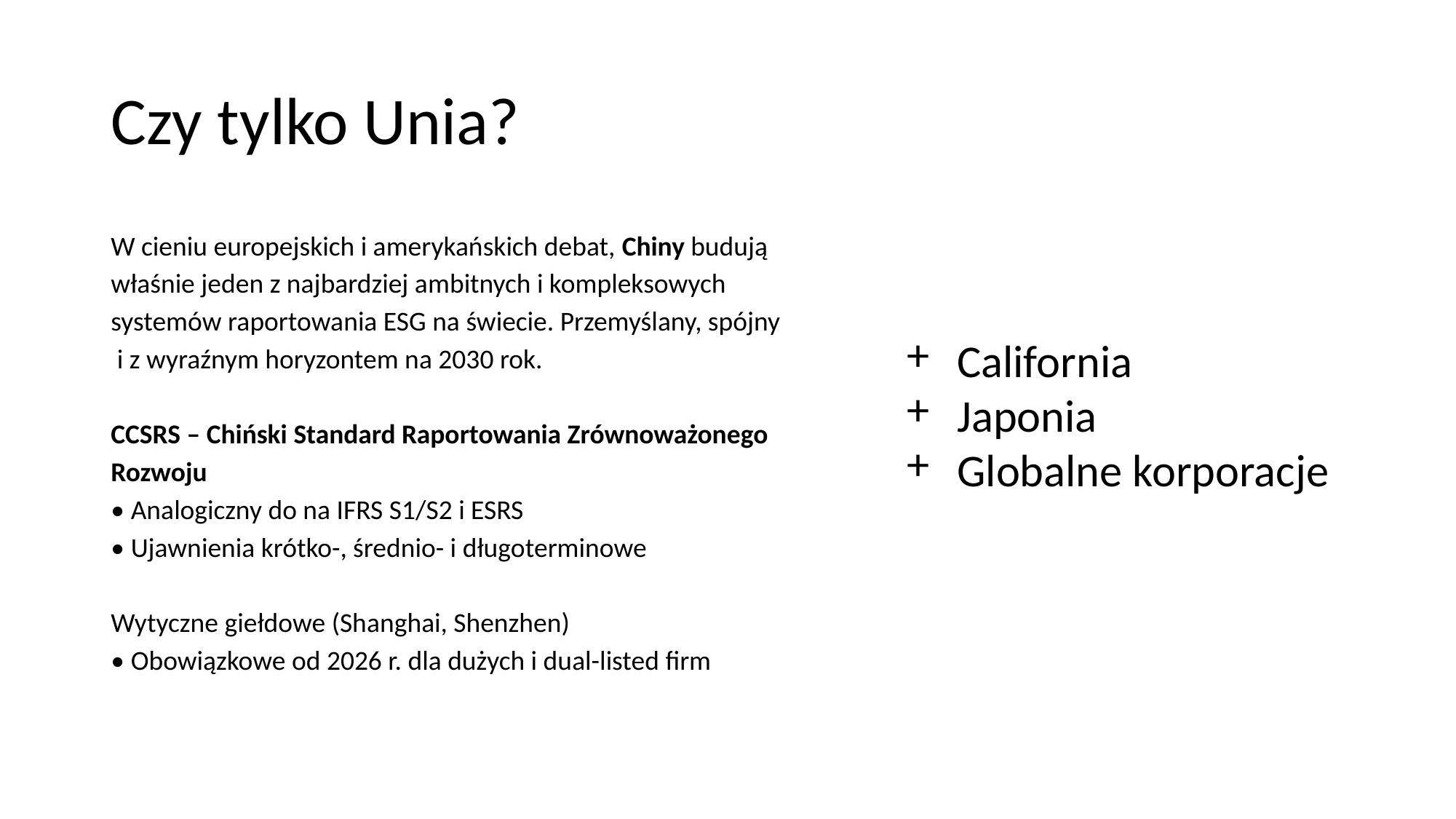

# Czy tylko Unia?
W cieniu europejskich i amerykańskich debat, Chiny budują właśnie jeden z najbardziej ambitnych i kompleksowych systemów raportowania ESG na świecie. Przemyślany, spójny
 i z wyraźnym horyzontem na 2030 rok.
CCSRS – Chiński Standard Raportowania Zrównoważonego Rozwoju
• Analogiczny do na IFRS S1/S2 i ESRS
• Ujawnienia krótko-, średnio- i długoterminowe

Wytyczne giełdowe (Shanghai, Shenzhen)
• Obowiązkowe od 2026 r. dla dużych i dual-listed firm
California
Japonia
Globalne korporacje